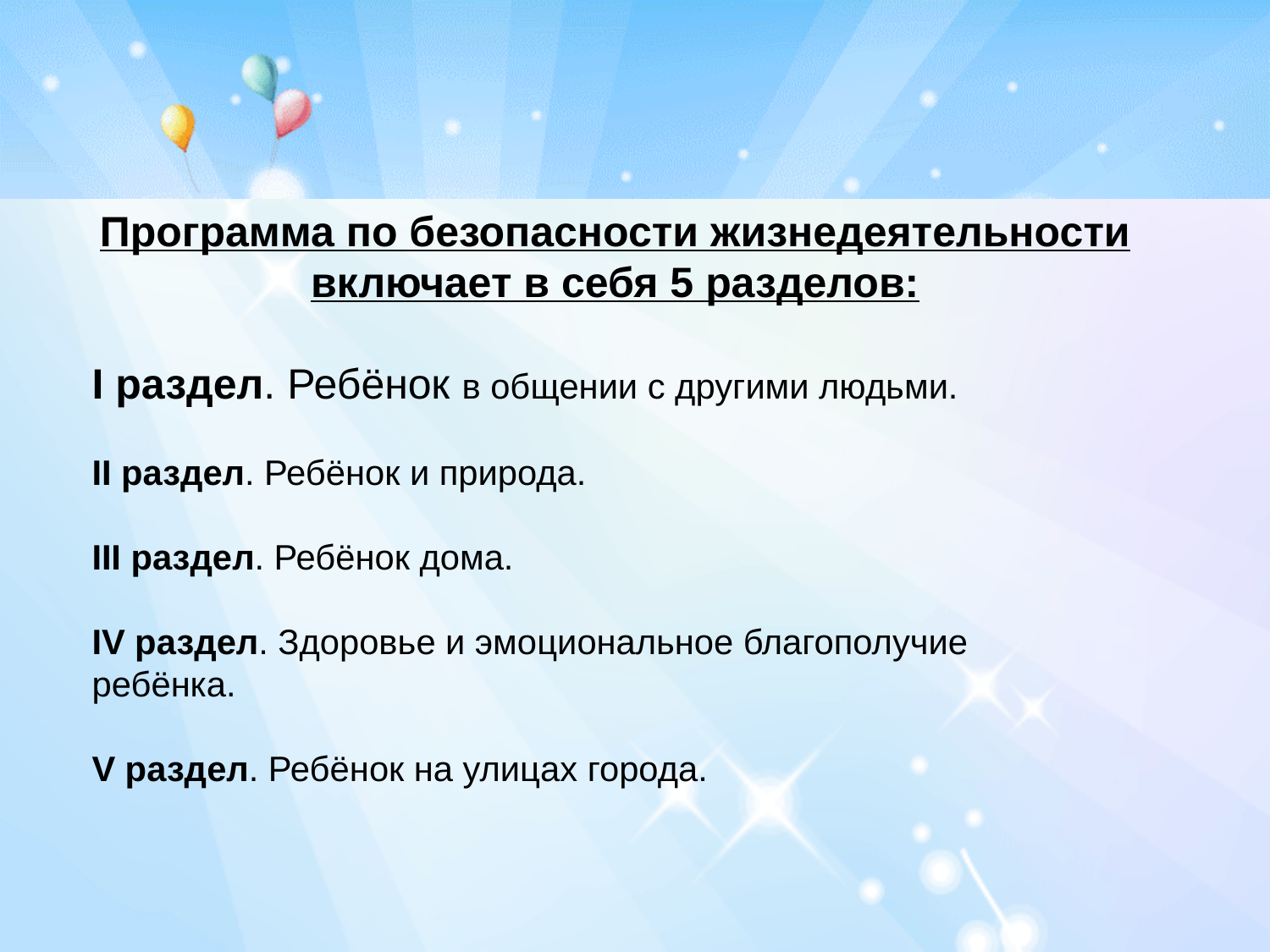

Программа по безопасности жизнедеятельности
включает в себя 5 разделов:

I раздел. Ребёнок в общении с другими людьми.

II раздел. Ребёнок и природа.

III раздел. Ребёнок дома.

IV раздел. Здоровье и эмоциональное благополучие
ребёнка.

V раздел. Ребёнок на улицах города.